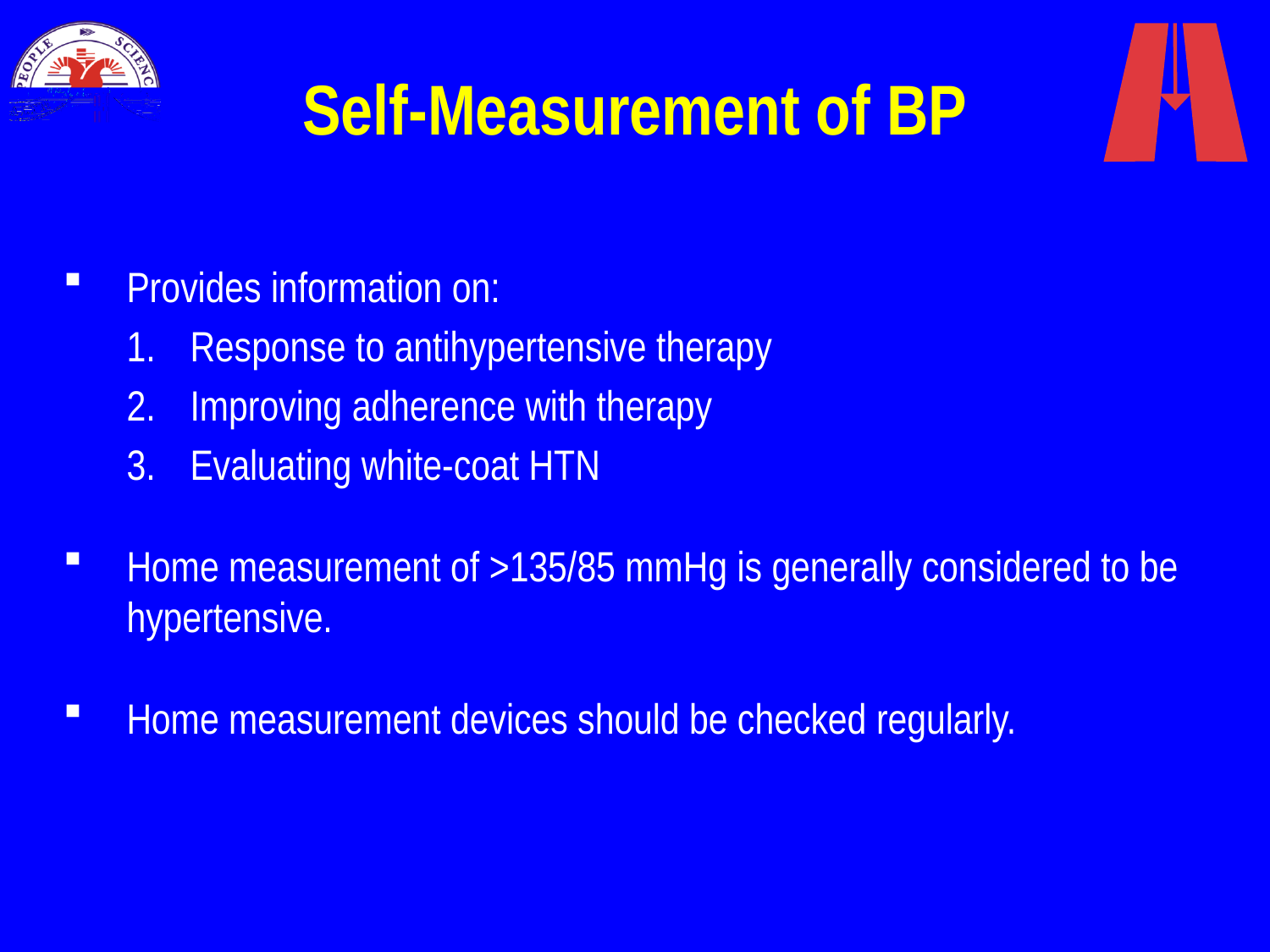

# Self-Measurement of BP
Provides information on:
Response to antihypertensive therapy
Improving adherence with therapy
Evaluating white-coat HTN

Home measurement of >135/85 mmHg is generally considered to be hypertensive.

Home measurement devices should be checked regularly.